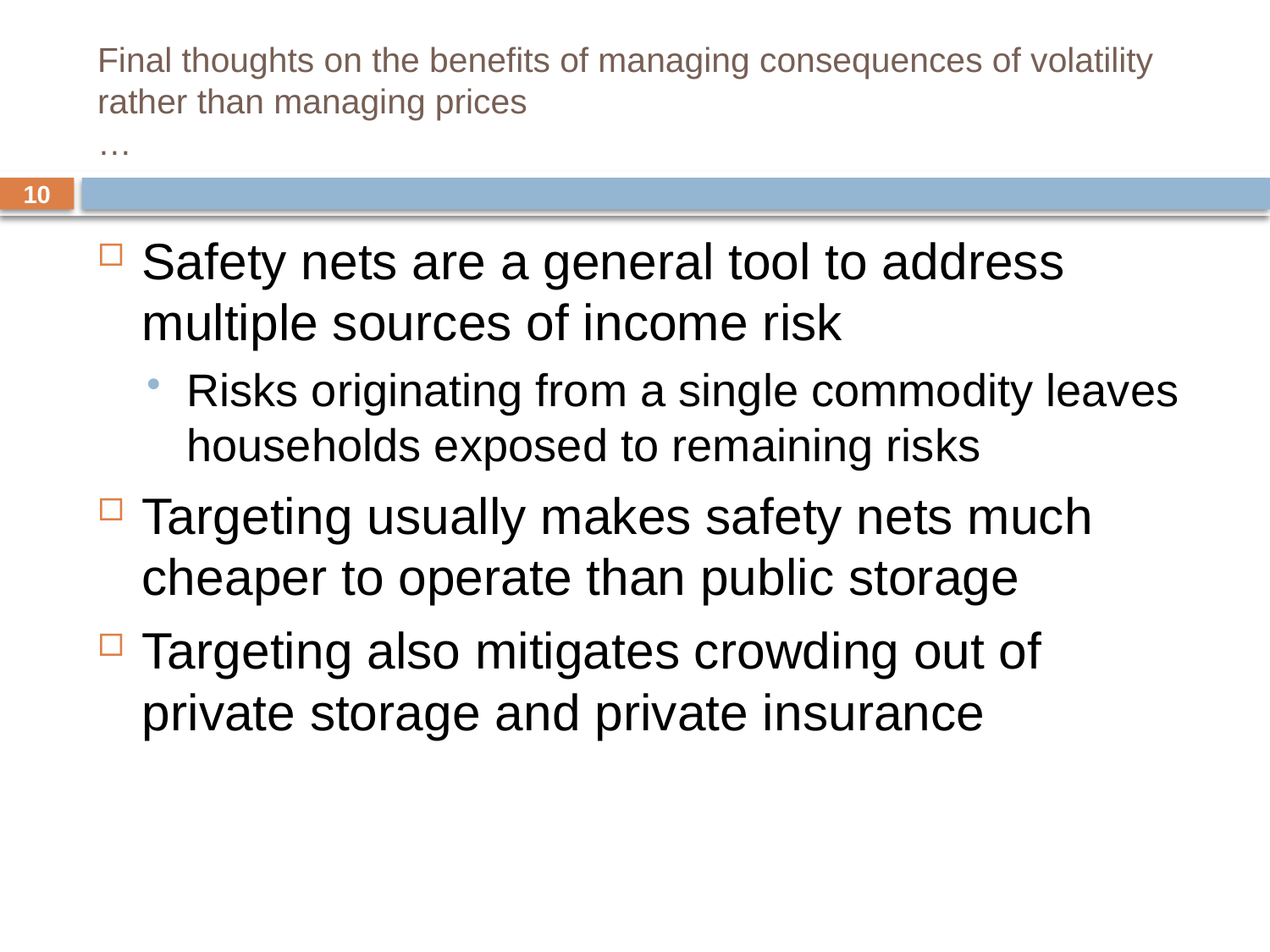

# Final thoughts on the benefits of managing consequences of volatility rather than managing prices …
10
Safety nets are a general tool to address multiple sources of income risk
Risks originating from a single commodity leaves households exposed to remaining risks
Targeting usually makes safety nets much cheaper to operate than public storage
Targeting also mitigates crowding out of private storage and private insurance